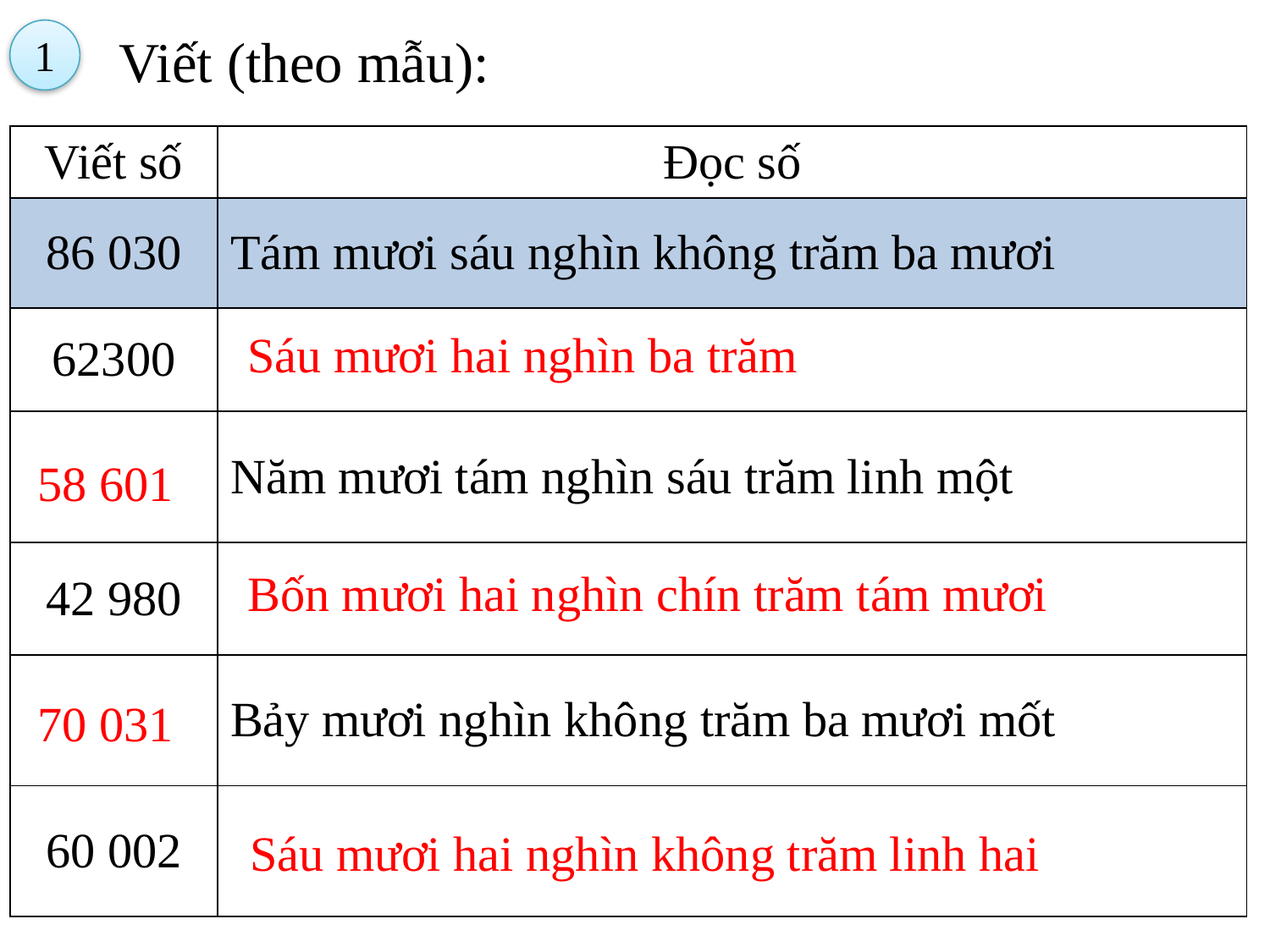

1
Viết (theo mẫu):
| Viết số | Đọc số |
| --- | --- |
| 86 030 | Tám mươi sáu nghìn không trăm ba mươi |
| 62300 |  |
|  | Năm mươi tám nghìn sáu trăm linh một |
| 42 980 |  |
|  | Bảy mươi nghìn không trăm ba mươi mốt |
| 60 002 |  |
Sáu mươi hai nghìn ba trăm
58 601
Bốn mươi hai nghìn chín trăm tám mươi
70 031
Sáu mươi hai nghìn không trăm linh hai